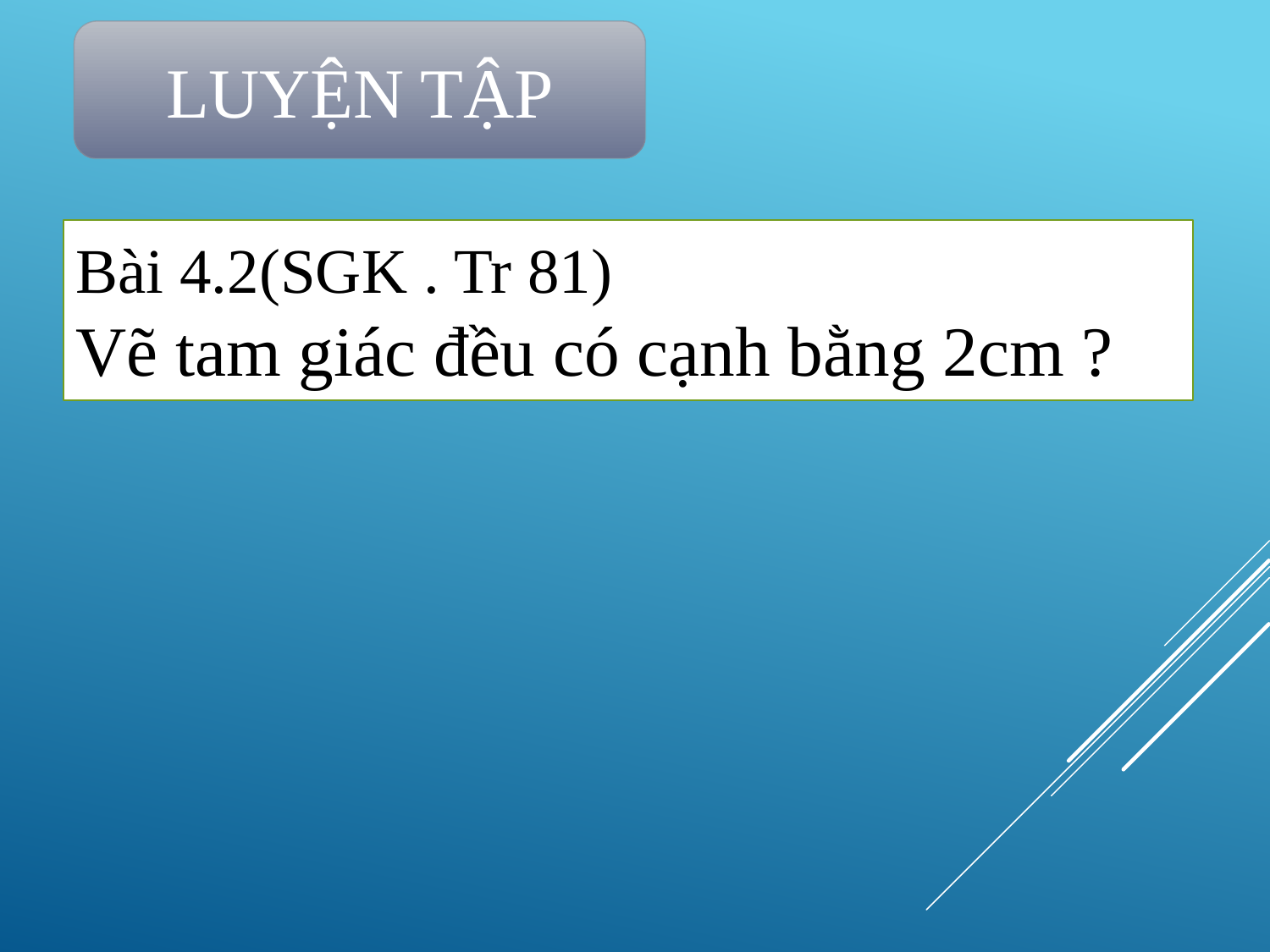

LUYỆN TẬP
Bài 4.2(SGK . Tr 81)
Vẽ tam giác đều có cạnh bằng 2cm ?